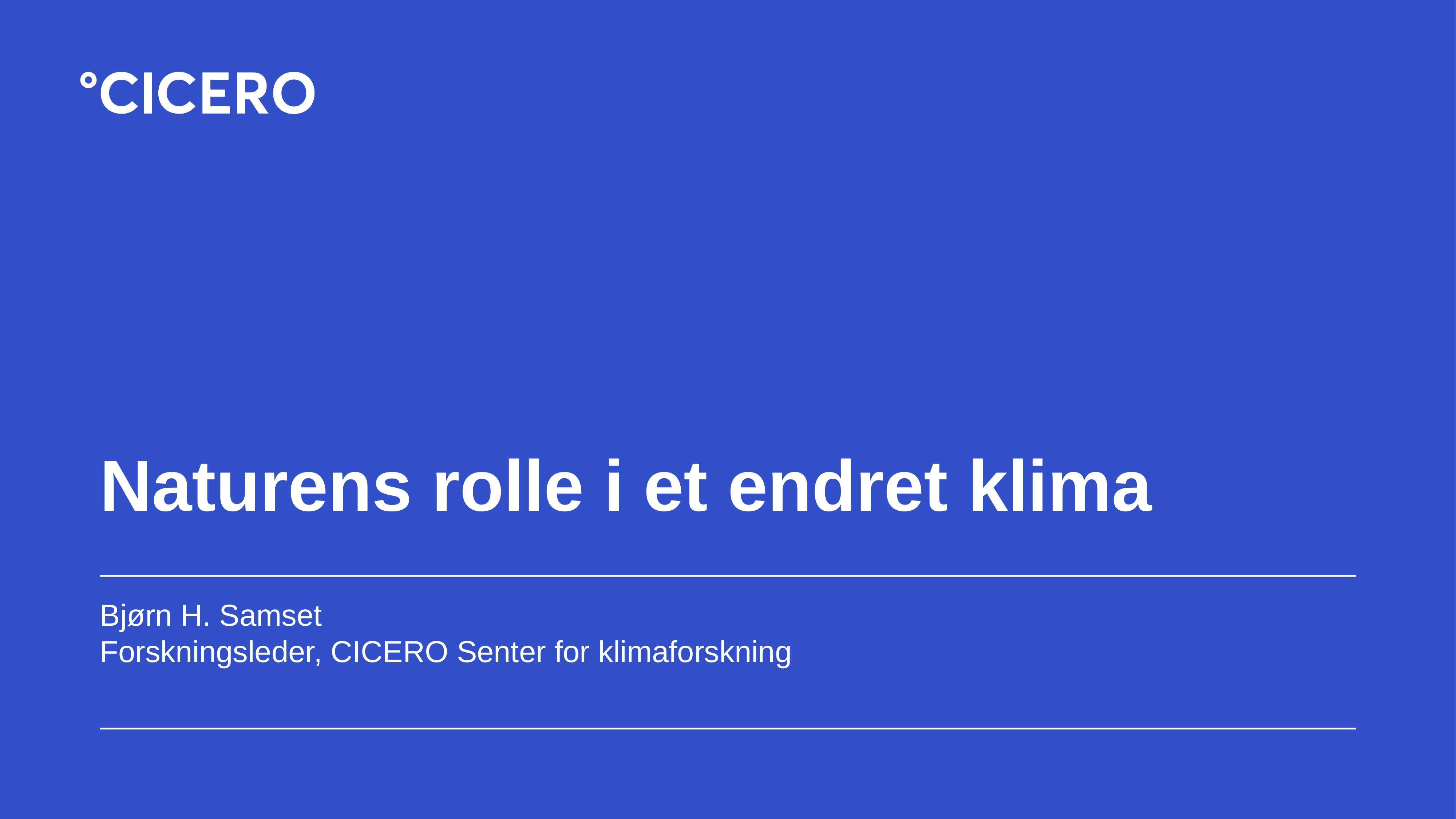

# Naturens rolle i et endret klima
Bjørn H. Samset
Forskningsleder, CICERO Senter for klimaforskning